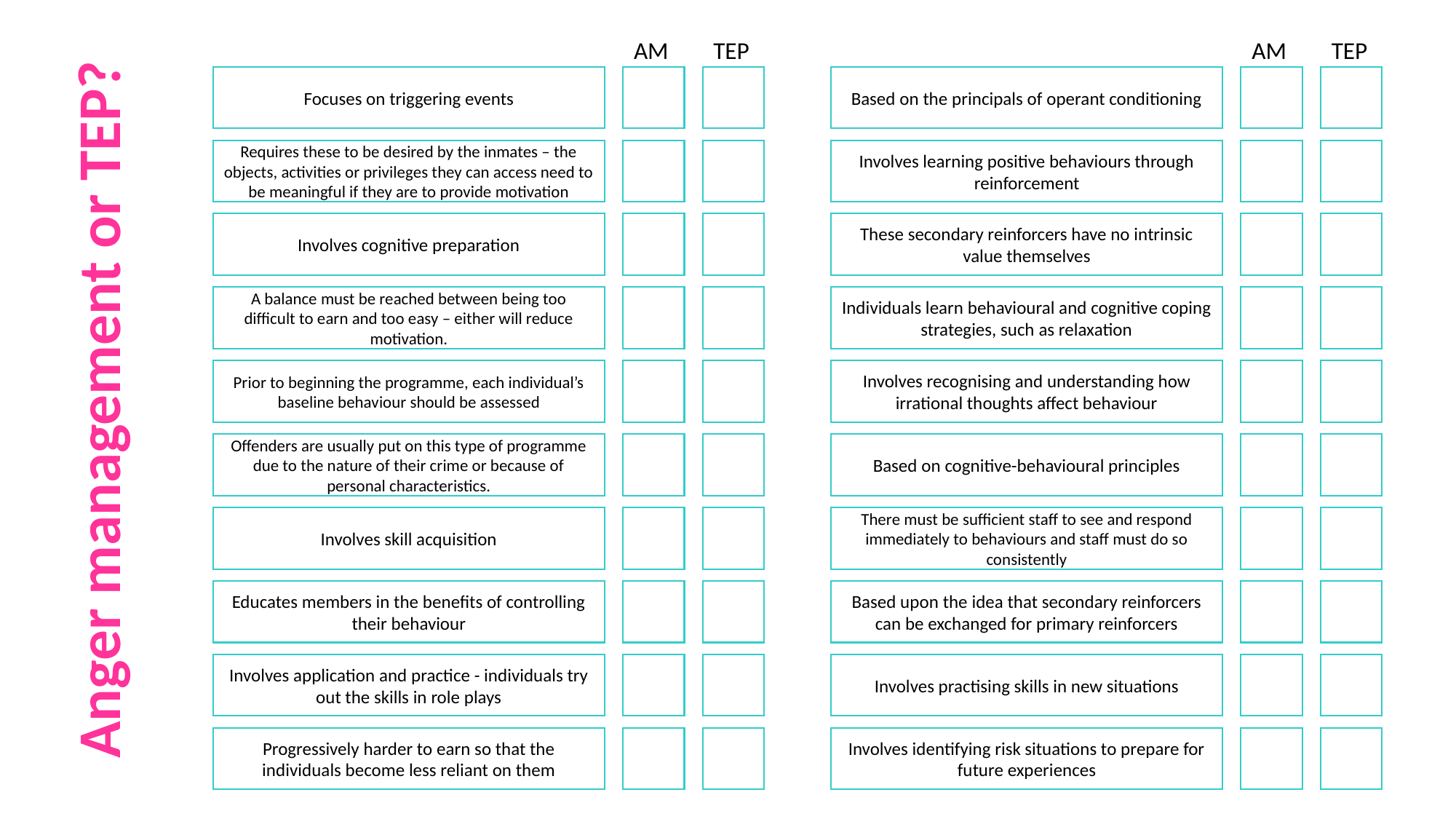

AM
TEP
AM
TEP
Focuses on triggering events

Based on the principals of operant conditioning

Requires these to be desired by the inmates – the objects, activities or privileges they can access need to be meaningful if they are to provide motivation

Involves learning positive behaviours through reinforcement

Involves cognitive preparation

These secondary reinforcers have no intrinsic value themselves

A balance must be reached between being too difficult to earn and too easy – either will reduce motivation.

Individuals learn behavioural and cognitive coping strategies, such as relaxation

Prior to beginning the programme, each individual’s baseline behaviour should be assessed

Involves recognising and understanding how irrational thoughts affect behaviour

Anger management or TEP?
Offenders are usually put on this type of programme due to the nature of their crime or because of personal characteristics.

Based on cognitive-behavioural principles

Involves skill acquisition

There must be sufficient staff to see and respond immediately to behaviours and staff must do so consistently

Educates members in the benefits of controlling their behaviour

Based upon the idea that secondary reinforcers can be exchanged for primary reinforcers

Involves application and practice - individuals try out the skills in role plays

Involves practising skills in new situations

Progressively harder to earn so that the individuals become less reliant on them

Involves identifying risk situations to prepare for future experiences